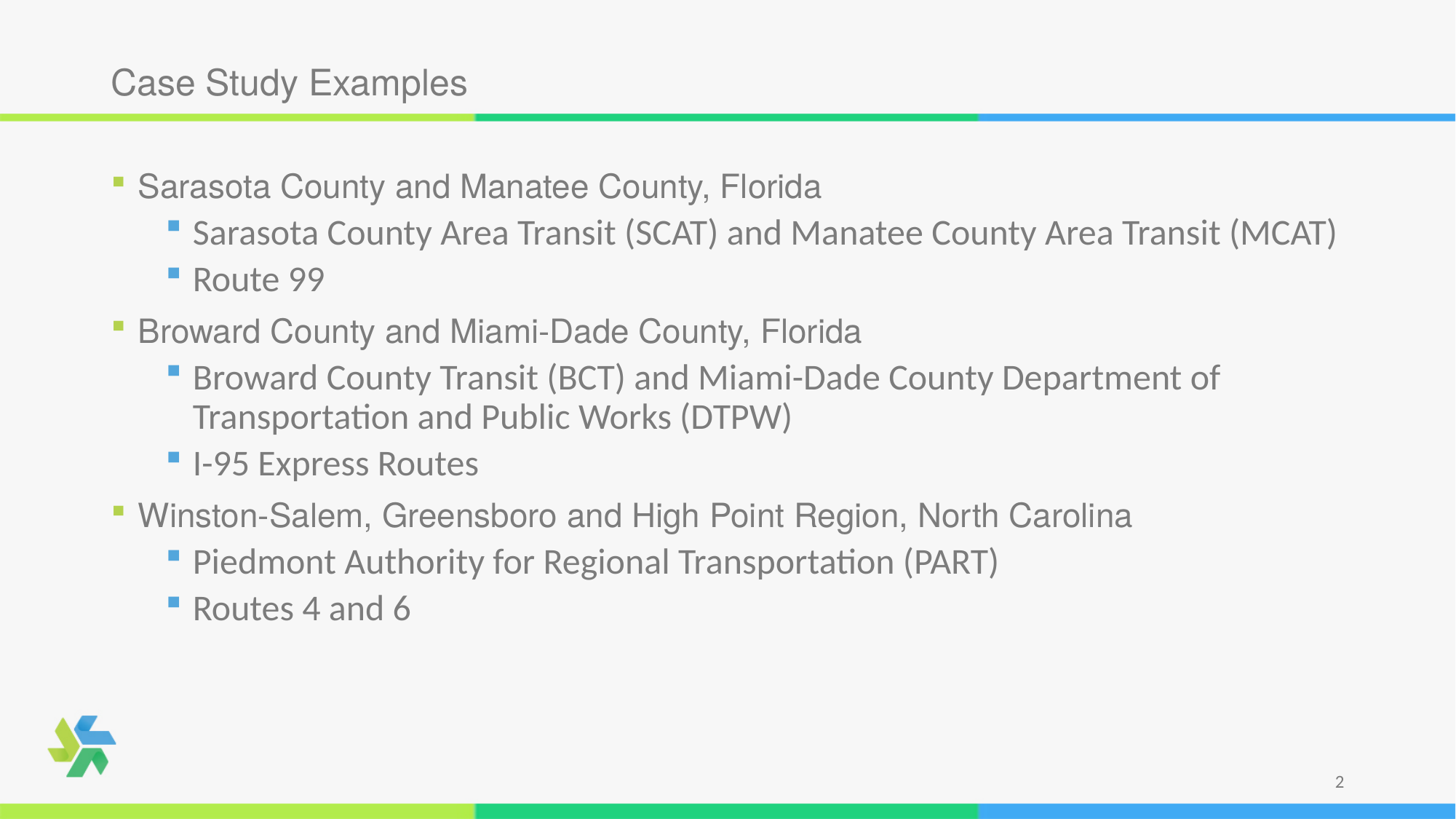

# Case Study Examples
Sarasota County and Manatee County, Florida
Sarasota County Area Transit (SCAT) and Manatee County Area Transit (MCAT)
Route 99
Broward County and Miami-Dade County, Florida
Broward County Transit (BCT) and Miami-Dade County Department of Transportation and Public Works (DTPW)
I-95 Express Routes
Winston-Salem, Greensboro and High Point Region, North Carolina
Piedmont Authority for Regional Transportation (PART)
Routes 4 and 6

2